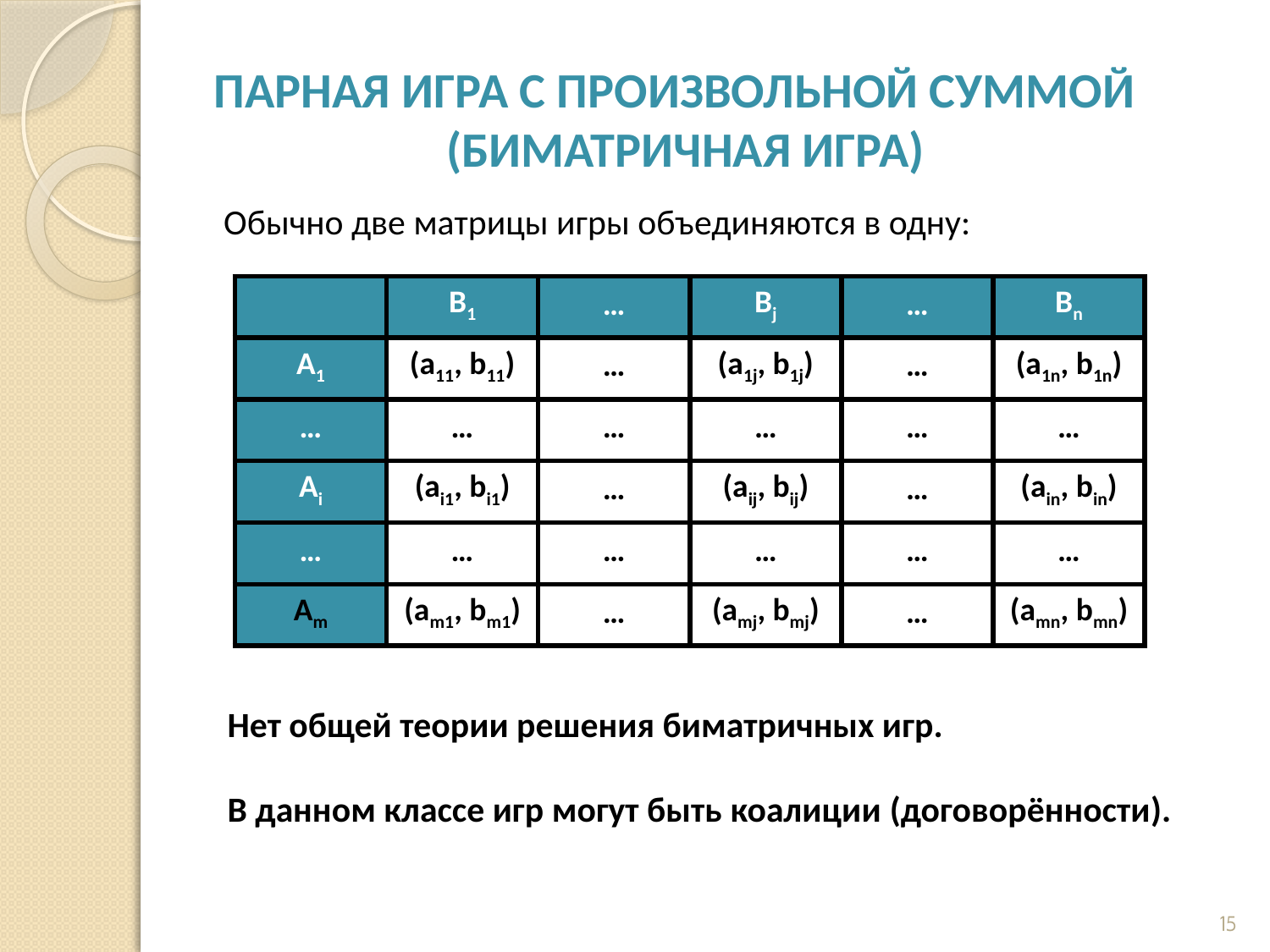

# Парная игра с произвольной суммой   (биматричная игра)

Обычно две матрицы игры объединяются в одну:
|  | B1 | … | Bj | … | Bn |
| --- | --- | --- | --- | --- | --- |
| A1 | (a11, b11) | … | (a1j, b1j) | … | (a1n, b1n) |
| … | … | … | … | … | … |
| Ai | (ai1, bi1) | … | (aij, bij) | … | (ain, bin) |
| … | … | … | … | … | … |
| Am | (am1, bm1) | … | (amj, bmj) | … | (amn, bmn) |
Нет общей теории решения биматричных игр.

В данном классе игр могут быть коалиции (договорённости).
15